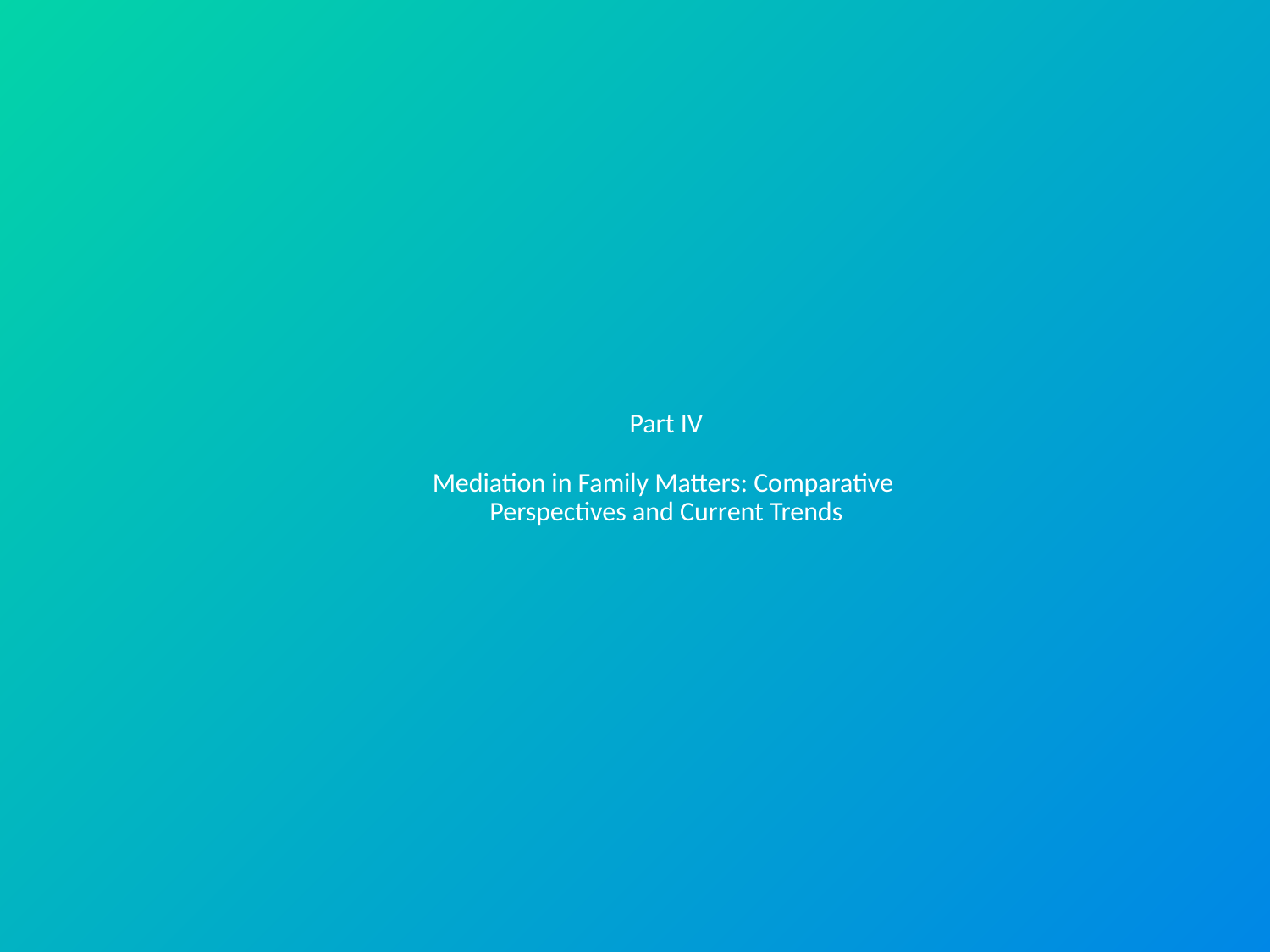

# Part IV Mediation in Family Matters: Comparative Perspectives and Current Trends